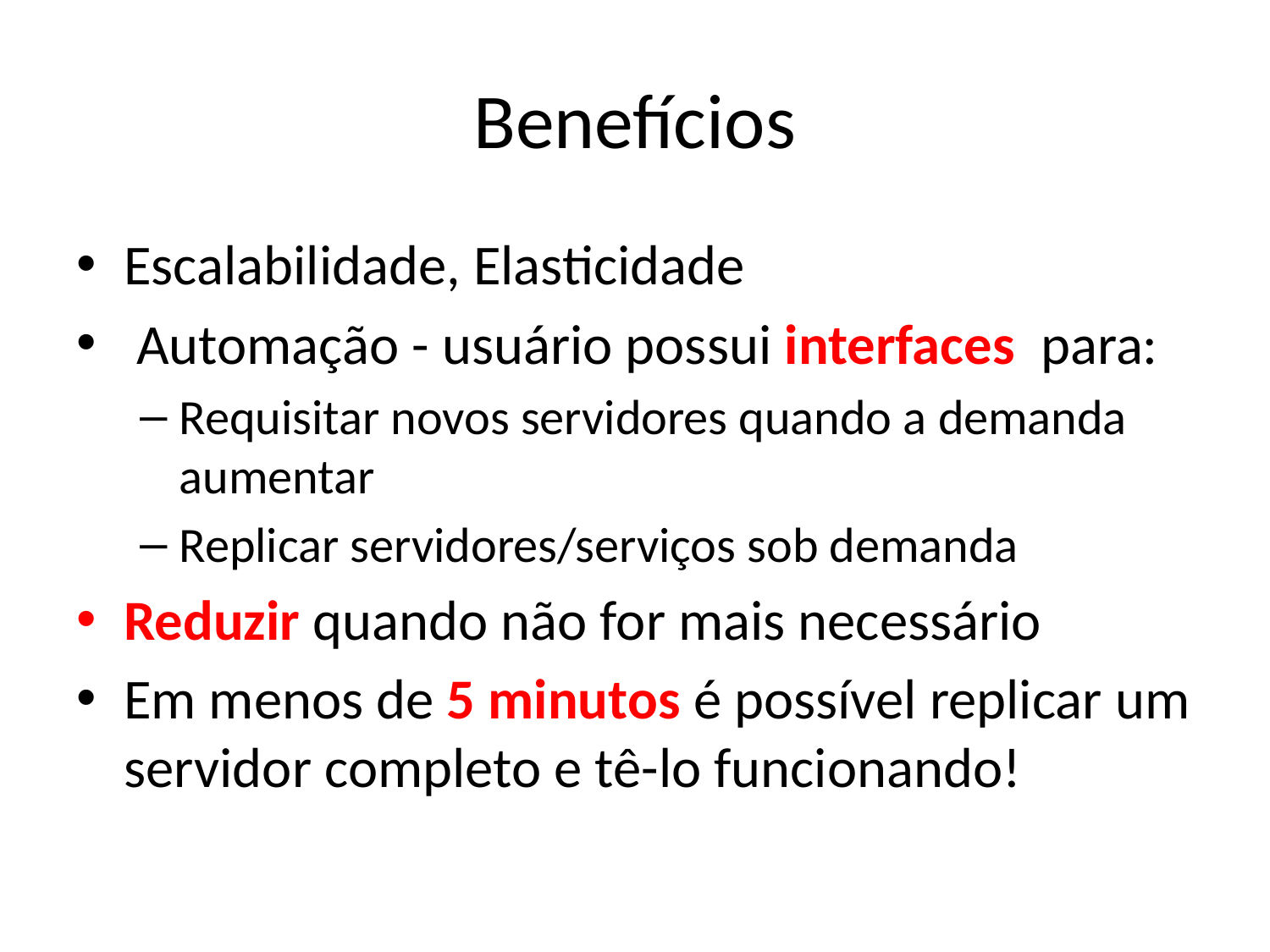

# Benefícios
Escalabilidade, Elasticidade
 Automação - usuário possui interfaces  para:
Requisitar novos servidores quando a demanda aumentar
Replicar servidores/serviços sob demanda
Reduzir quando não for mais necessário
Em menos de 5 minutos é possível replicar um servidor completo e tê-lo funcionando!